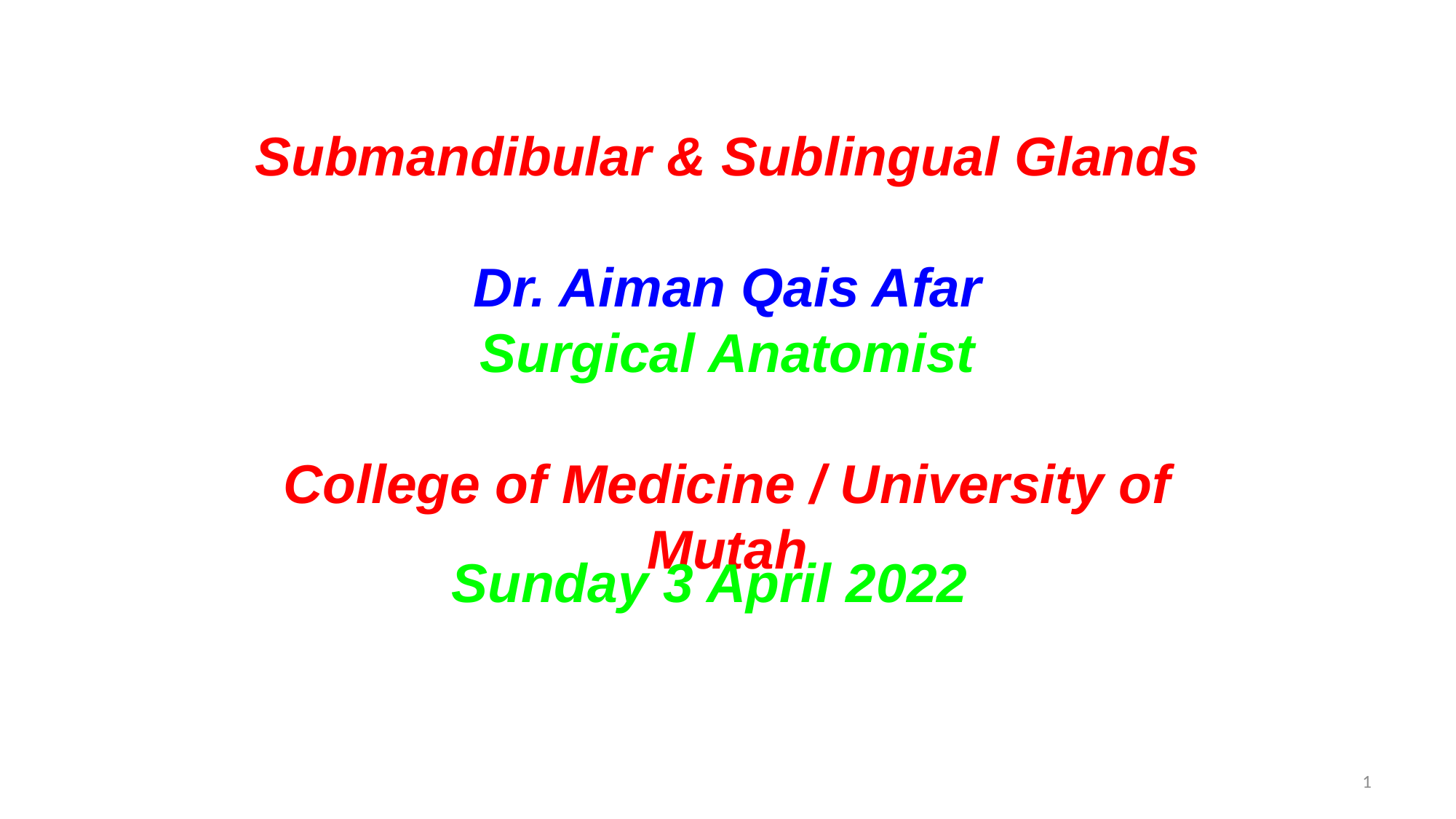

Submandibular & Sublingual Glands

Dr. Aiman Qais Afar
Surgical Anatomist

College of Medicine / University of Mutah
Sunday 3 April 2022
1